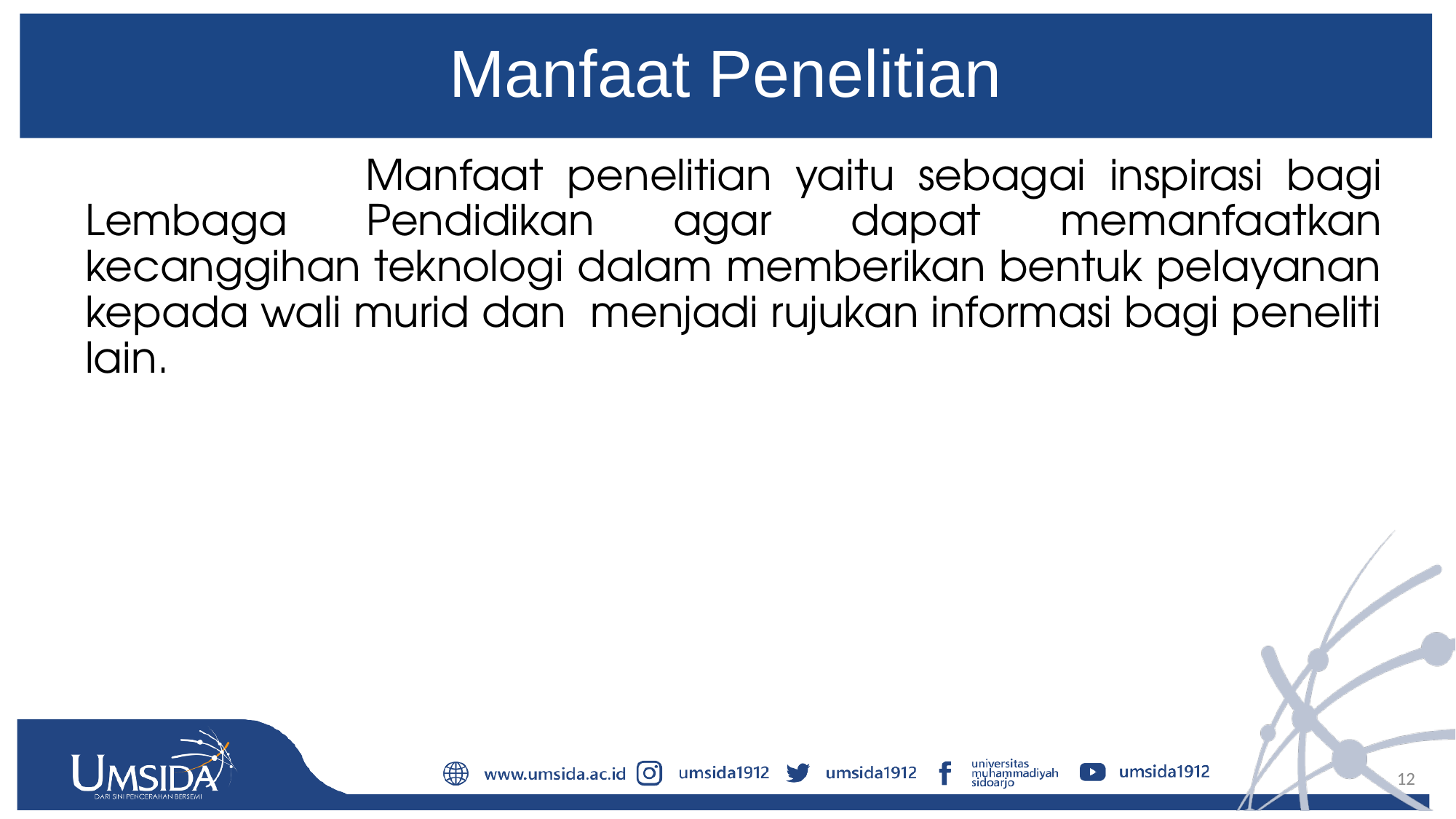

# Manfaat Penelitian
             Manfaat penelitian yaitu sebagai inspirasi bagi Lembaga Pendidikan agar dapat memanfaatkan kecanggihan teknologi dalam memberikan bentuk pelayanan kepada wali murid dan  menjadi rujukan informasi bagi peneliti lain.